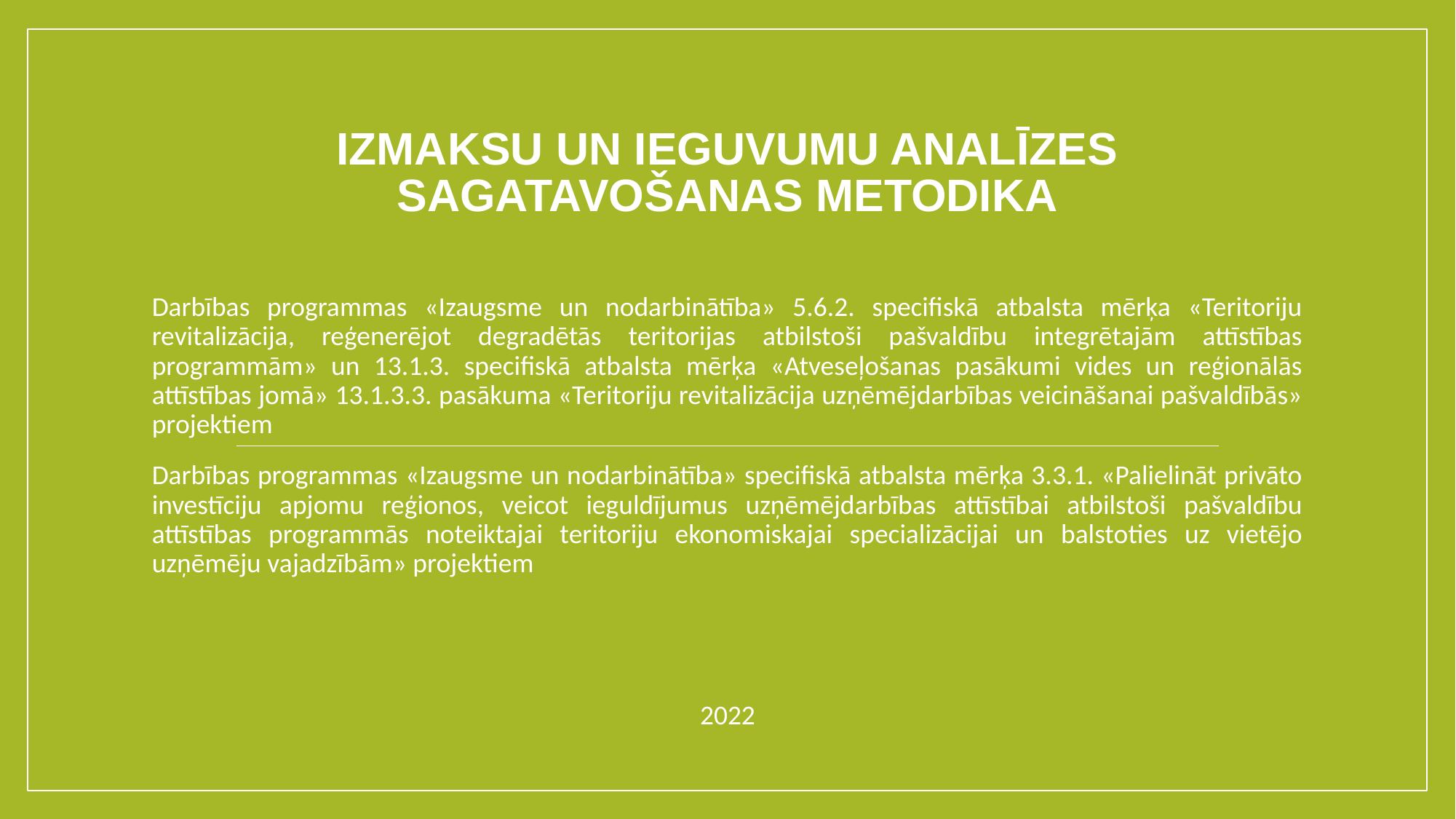

# IZMAKSU UN IEGUVUMU ANALĪZES SAGATAVOŠANAS METODIKA
Darbības programmas «Izaugsme un nodarbinātība» 5.6.2. specifiskā atbalsta mērķa «Teritoriju revitalizācija, reģenerējot degradētās teritorijas atbilstoši pašvaldību integrētajām attīstības programmām» un 13.1.3. specifiskā atbalsta mērķa «Atveseļošanas pasākumi vides un reģionālās attīstības jomā» 13.1.3.3. pasākuma «Teritoriju revitalizācija uzņēmējdarbības veicināšanai pašvaldībās» projektiem
Darbības programmas «Izaugsme un nodarbinātība» specifiskā atbalsta mērķa 3.3.1. «Palielināt privāto investīciju apjomu reģionos, veicot ieguldījumus uzņēmējdarbības attīstībai atbilstoši pašvaldību attīstības programmās noteiktajai teritoriju ekonomiskajai specializācijai un balstoties uz vietējo uzņēmēju vajadzībām» projektiem

2022